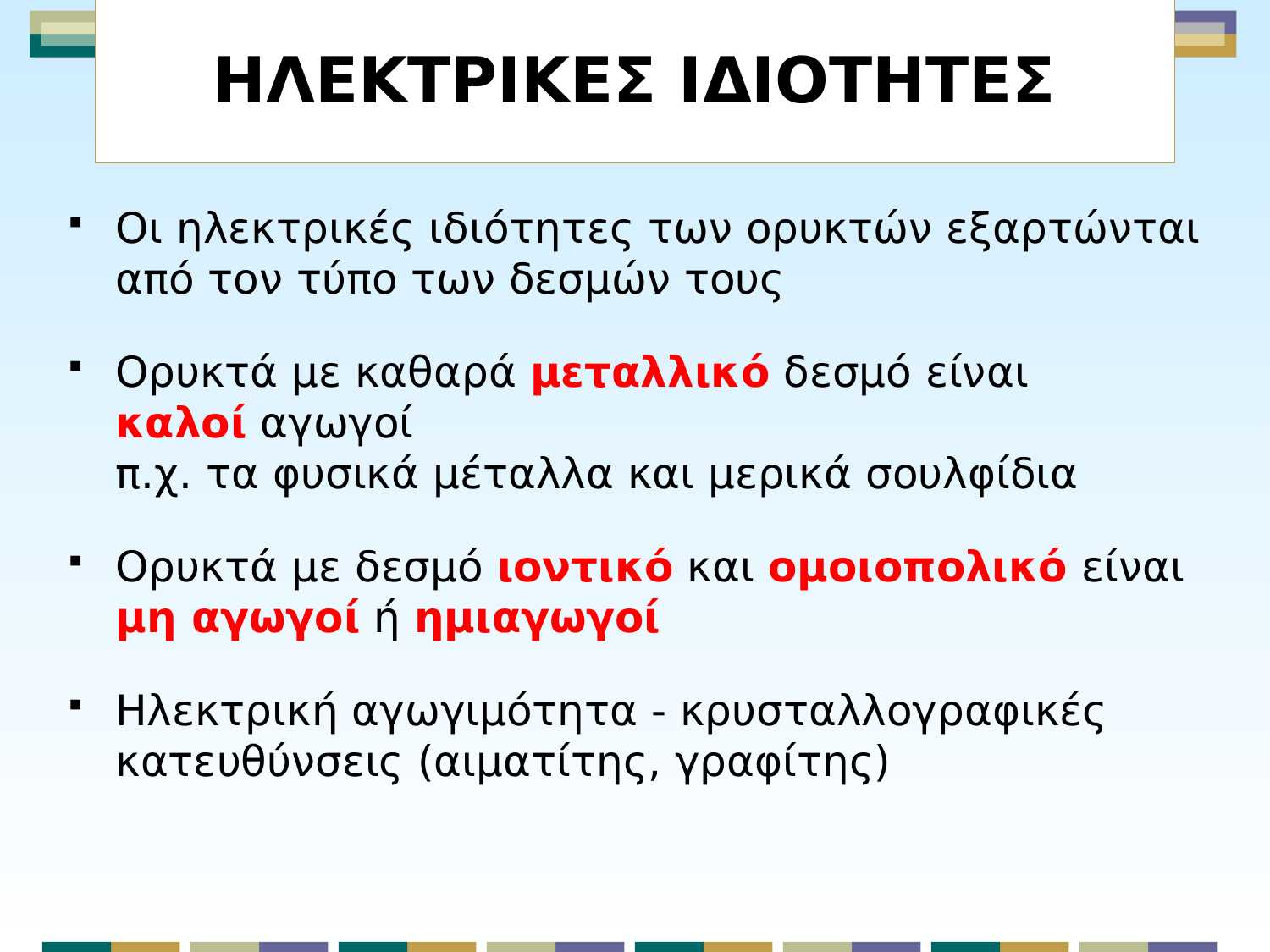

# ΗΛΕΚΤΡΙΚΕΣ ΙΔΙΟΤΗΤΕΣ
Οι ηλεκτρικές ιδιότητες των ορυκτών εξαρτώνται από τον τύπο των δεσμών τους
Ορυκτά με καθαρά μεταλλικό δεσμό είναι
καλοί αγωγοί
π.χ. τα φυσικά μέταλλα και μερικά σουλφίδια
Ορυκτά με δεσμό ιοντικό και ομοιοπολικό είναι μη αγωγοί ή ημιαγωγοί
Ηλεκτρική αγωγιμότητα - κρυσταλλογραφικές κατευθύνσεις (αιματίτης, γραφίτης)